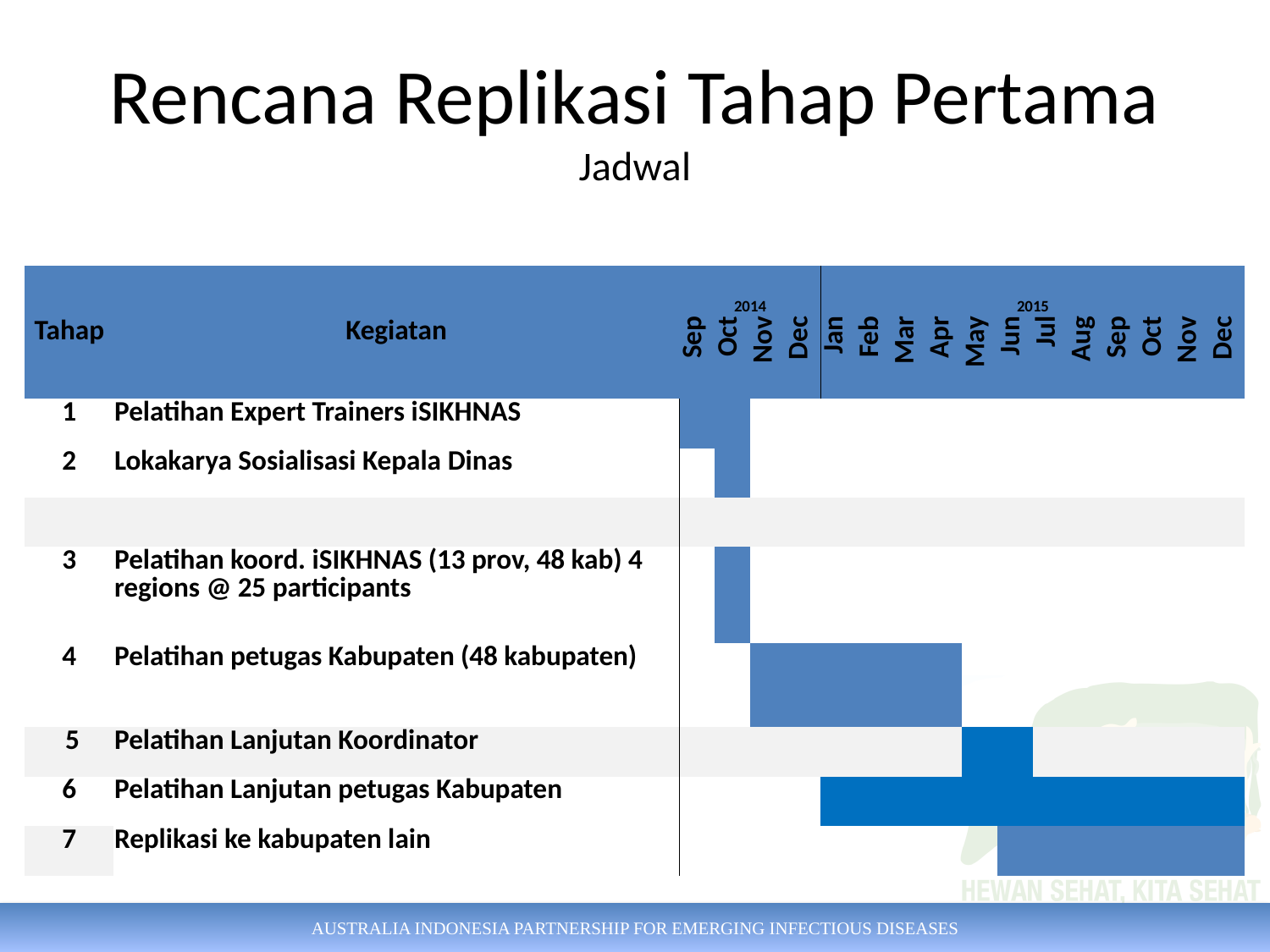

# Rencana Replikasi Tahap Pertama Jadwal
| Tahap | Kegiatan | 2014 |  |  |  | 2015 |  |  |  |  |  |  |  |  |  |  |  |
| --- | --- | --- | --- | --- | --- | --- | --- | --- | --- | --- | --- | --- | --- | --- | --- | --- | --- |
|  |  | Sep | Oct | Nov | Dec | Jan | Feb | Mar | Apr | May | Jun | Jul | Aug | Sep | Oct | Nov | Dec |
| 1 | Pelatihan Expert Trainers iSIKHNAS |  |  |  |  |  |  |  |  |  |  |  |  |  |  |  |  |
| 2 | Lokakarya Sosialisasi Kepala Dinas |  |  |  |  |  |  |  |  |  |  |  |  |  |  |  |  |
|  |  |  |  |  |  |  |  |  |  |  |  |  |  |  |  |  |  |
| 3 | Pelatihan koord. iSIKHNAS (13 prov, 48 kab) 4 regions @ 25 participants |  |  |  |  |  |  |  |  |  |  |  |  |  |  |  |  |
| 4 | Pelatihan petugas Kabupaten (48 kabupaten) |  |  |  |  |  |  |  |  |  |  |  |  |  |  |  |  |
| 5 | Pelatihan Lanjutan Koordinator |  |  |  |  |  |  |  |  |  |  |  |  |  |  |  |  |
| 6 | Pelatihan Lanjutan petugas Kabupaten |  |  |  |  |  |  |  |  |  |  |  |  |  |  |  |  |
| 7 | Replikasi ke kabupaten lain |  |  |  |  |  |  |  |  |  |  |  |  |  |  |  |  |